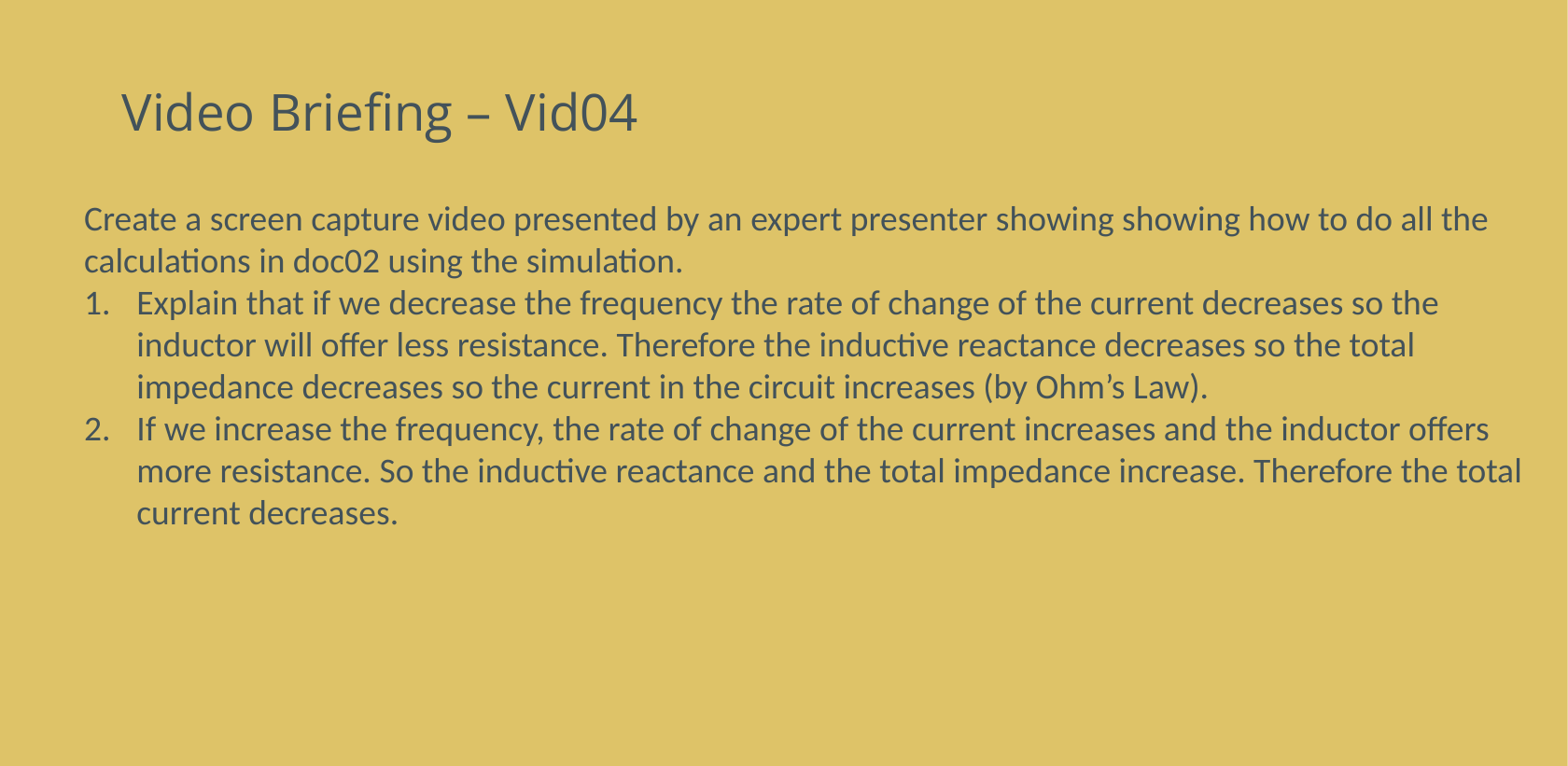

# Video Briefing – Vid04
Create a screen capture video presented by an expert presenter showing showing how to do all the calculations in doc02 using the simulation.
Explain that if we decrease the frequency the rate of change of the current decreases so the inductor will offer less resistance. Therefore the inductive reactance decreases so the total impedance decreases so the current in the circuit increases (by Ohm’s Law).
If we increase the frequency, the rate of change of the current increases and the inductor offers more resistance. So the inductive reactance and the total impedance increase. Therefore the total current decreases.